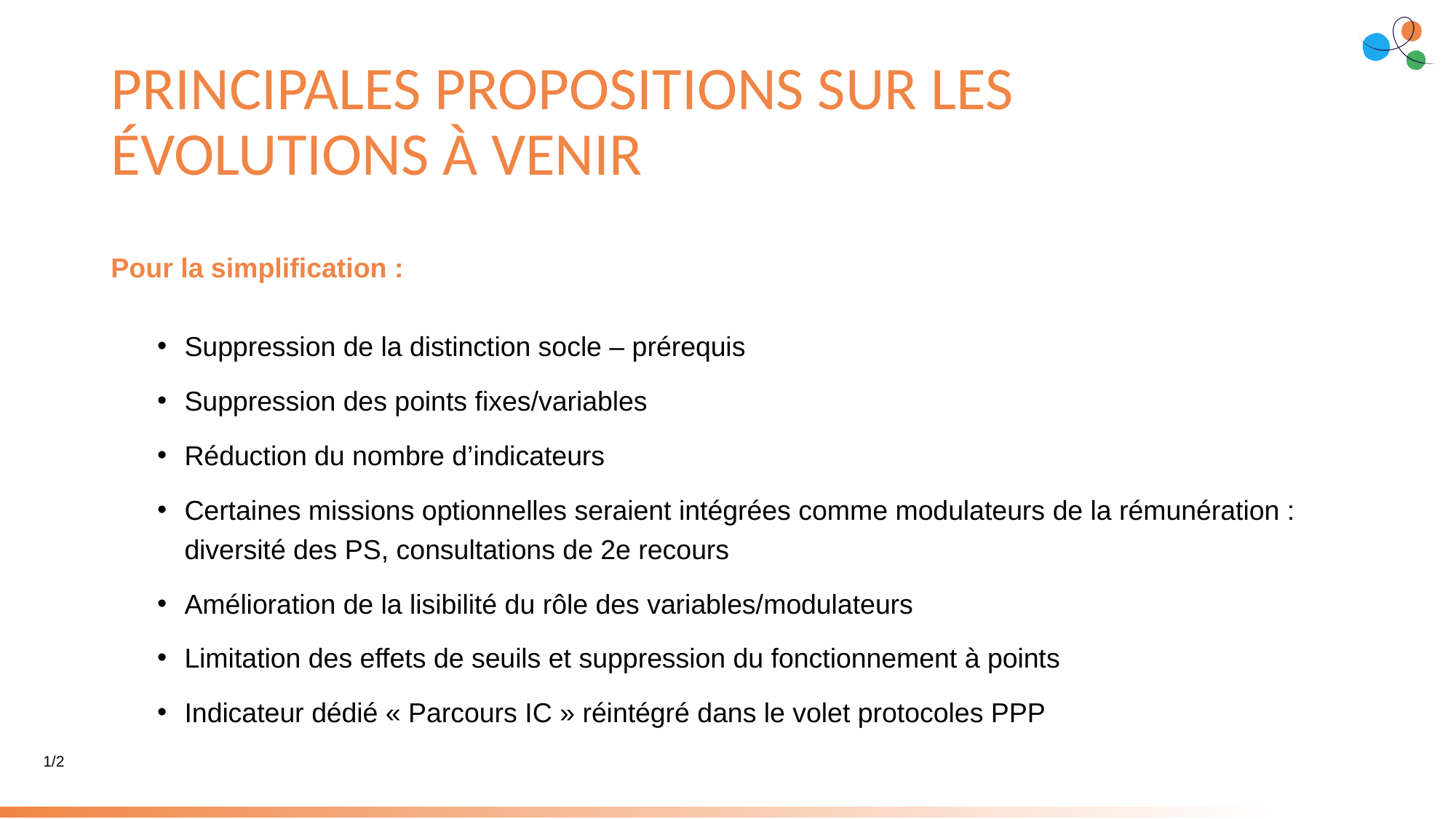

# PRINCIPALES PROPOSITIONS SUR LES ÉVOLUTIONS À VENIR
Pour la simplification :
Suppression de la distinction socle – prérequis
Suppression des points fixes/variables
Réduction du nombre d’indicateurs
Certaines missions optionnelles seraient intégrées comme modulateurs de la rémunération : diversité des PS, consultations de 2e recours
Amélioration de la lisibilité du rôle des variables/modulateurs
Limitation des effets de seuils et suppression du fonctionnement à points
Indicateur dédié « Parcours IC » réintégré dans le volet protocoles PPP
1/2